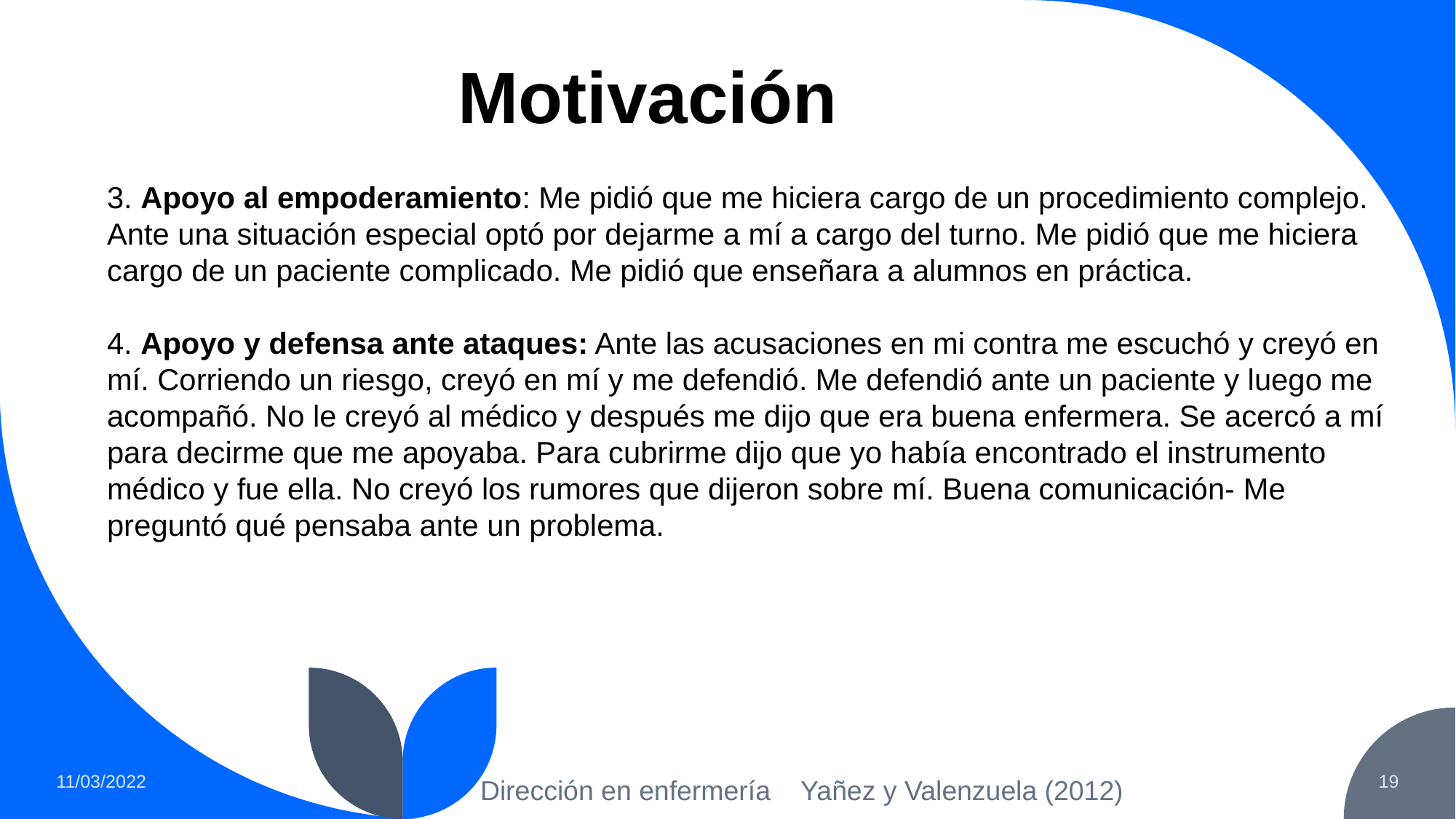

# Motivación

3. Apoyo al empoderamiento: Me pidió que me hiciera cargo de un procedimiento complejo. Ante una situación especial optó por dejarme a mí a cargo del turno. Me pidió que me hiciera cargo de un paciente complicado. Me pidió que enseñara a alumnos en práctica.

4. Apoyo y defensa ante ataques: Ante las acusaciones en mi contra me escuchó y creyó en mí. Corriendo un riesgo, creyó en mí y me defendió. Me defendió ante un paciente y luego me acompañó. No le creyó al médico y después me dijo que era buena enfermera. Se acercó a mí para decirme que me apoyaba. Para cubrirme dijo que yo había encontrado el instrumento médico y fue ella. No creyó los rumores que dijeron sobre mí. Buena comunicación- Me preguntó qué pensaba ante un problema.

11/03/2022
19
Dirección en enfermería    Yañez y Valenzuela (2012)